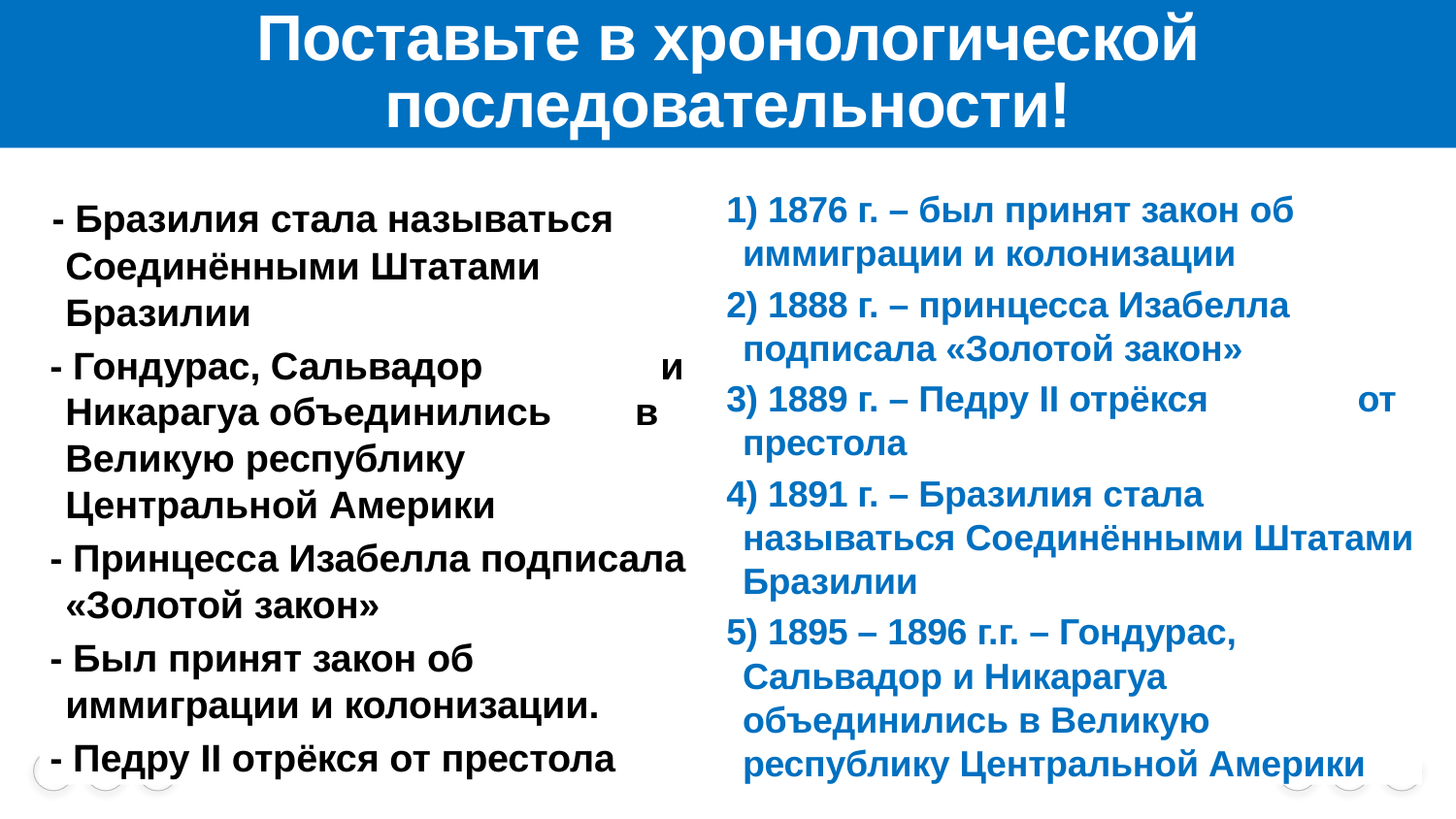

# Поставьте в хронологической последовательности!

 - Бразилия стала называться Соединёнными Штатами Бразилии
 - Гондурас, Сальвадор                 и Никарагуа объединились        в Великую республику Центральной Америки
 - Принцесса Изабелла подписала «Золотой закон»
 - Был принят закон об иммиграции и колонизации.
 - Педру II отрёкся от престола
 1) 1876 г. – был принят закон об иммиграции и колонизации
 2) 1888 г. – принцесса Изабелла подписала «Золотой закон»
 3) 1889 г. – Педру II отрёкся               от престола
 4) 1891 г. – Бразилия стала называться Соединёнными Штатами Бразилии
 5) 1895 – 1896 г.г. – Гондурас, Сальвадор и Никарагуа объединились в Великую республику Центральной Америки